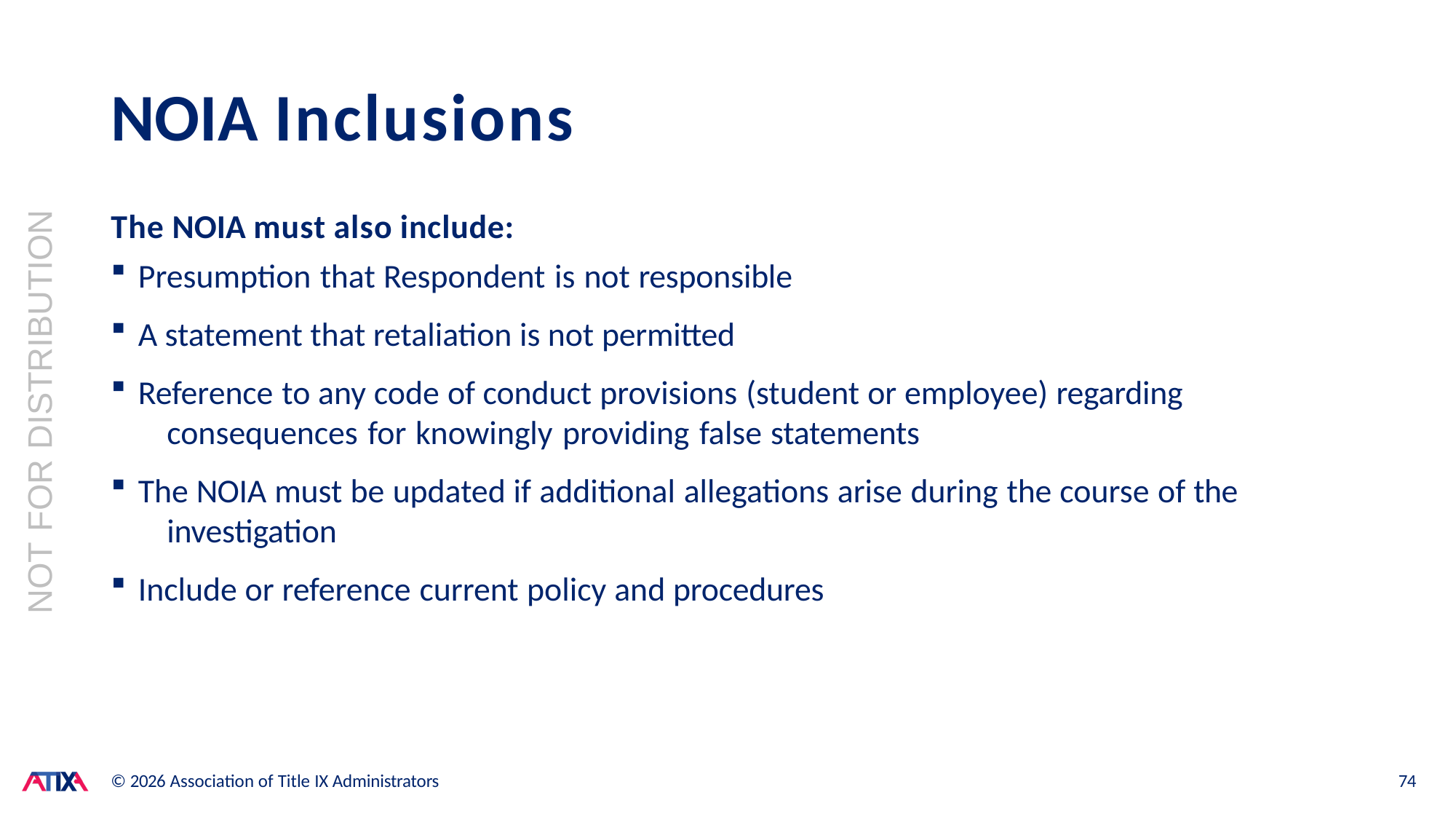

# NOIA Inclusions
The NOIA must also include:
Presumption that Respondent is not responsible
A statement that retaliation is not permitted
Reference to any code of conduct provisions (student or employee) regarding 	consequences for knowingly providing false statements
The NOIA must be updated if additional allegations arise during the course of the 	investigation
Include or reference current policy and procedures
NOT FOR DISTRIBUTION
© 2026 Association of Title IX Administrators
74